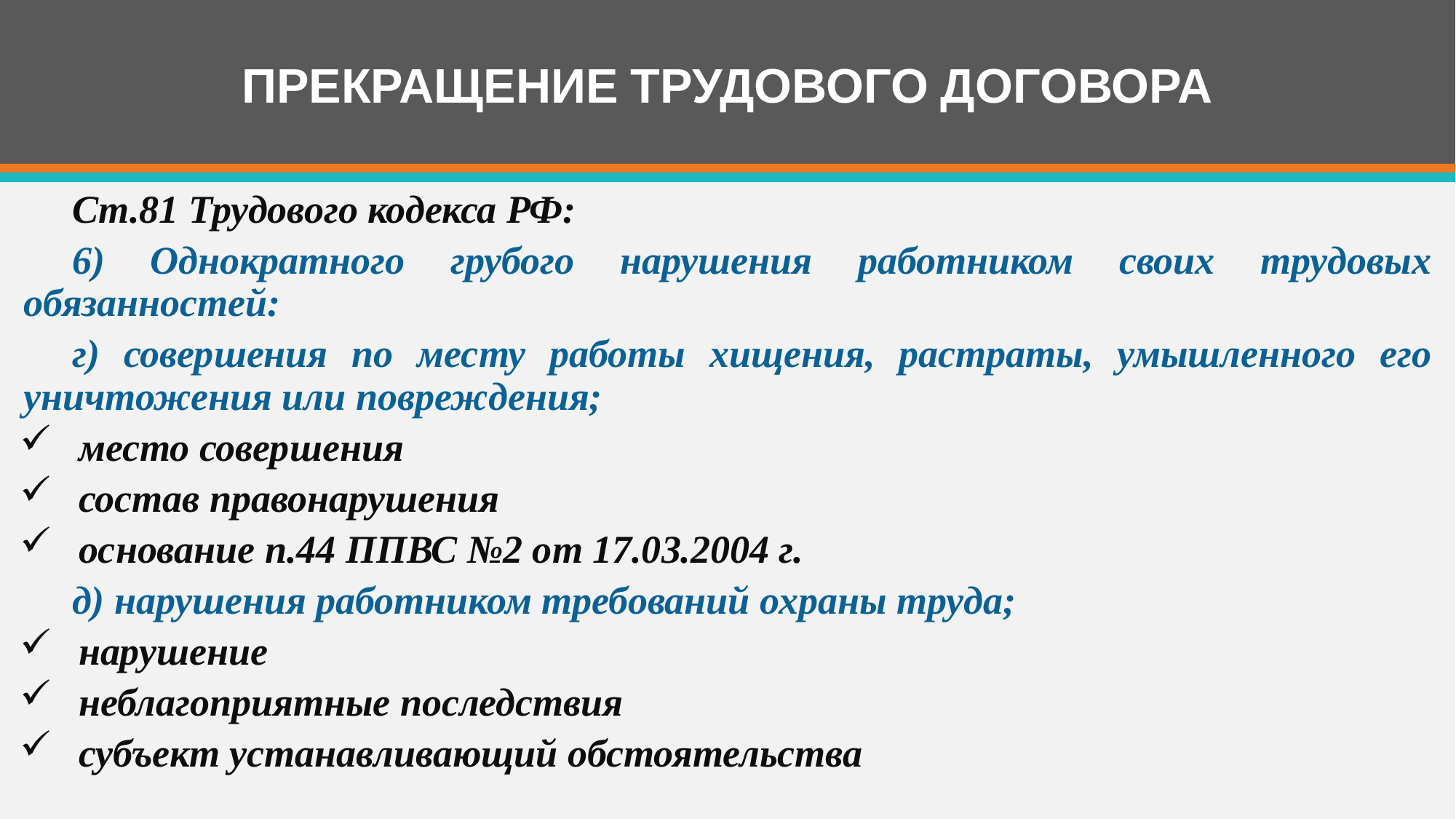

# ПРЕКРАЩЕНИЕ ТРУДОВОГО ДОГОВОРА
Ст.81 Трудового кодекса РФ:
6) Однократного грубого нарушения работником своих трудовых обязанностей:
г) совершения по месту работы хищения, растраты, умышленного его уничтожения или повреждения;
место совершения
состав правонарушения
основание п.44 ППВС №2 от 17.03.2004 г.
д) нарушения работником требований охраны труда;
нарушение
неблагоприятные последствия
субъект устанавливающий обстоятельства